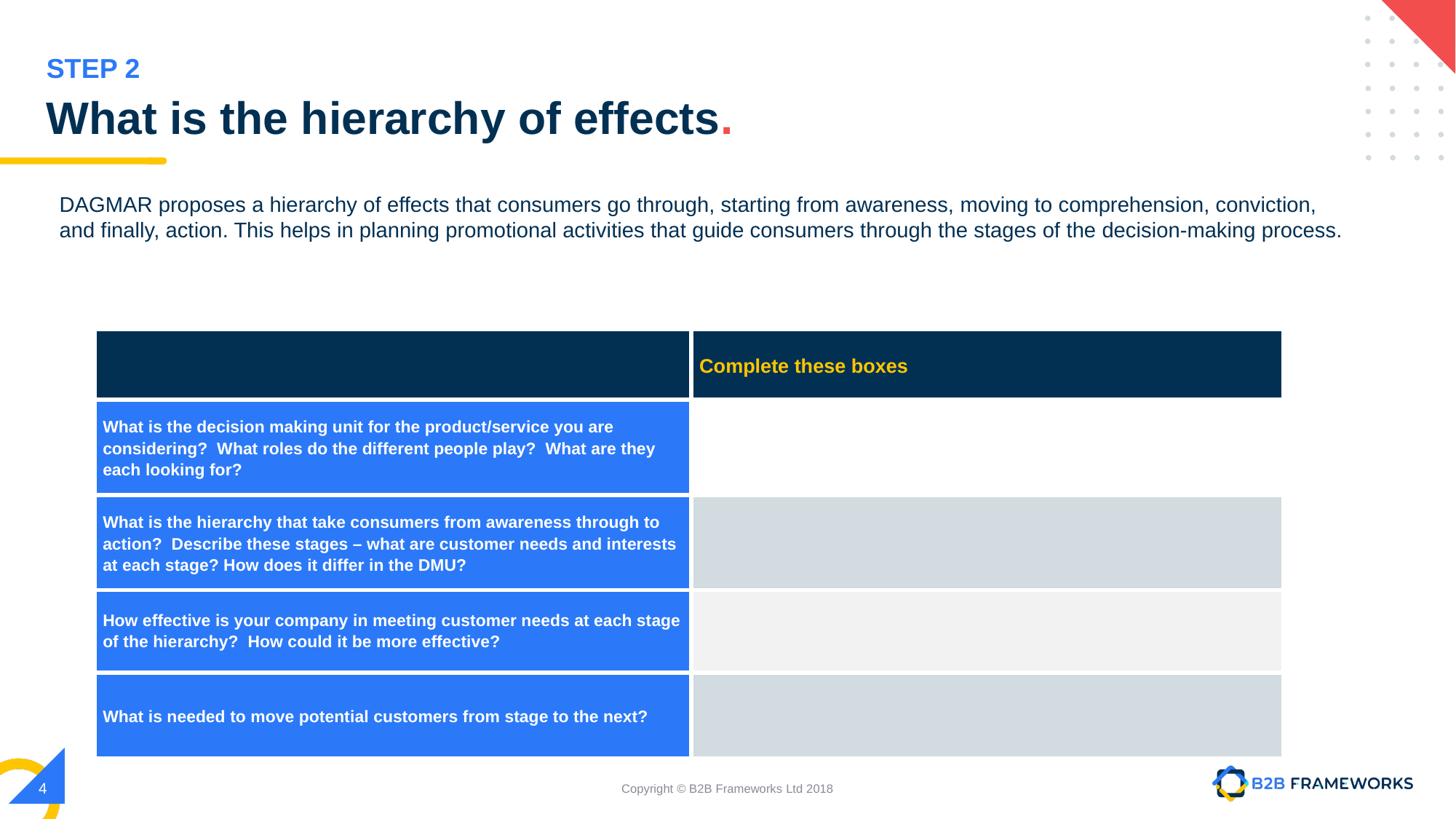

# What is the hierarchy of effects.
DAGMAR proposes a hierarchy of effects that consumers go through, starting from awareness, moving to comprehension, conviction, and finally, action. This helps in planning promotional activities that guide consumers through the stages of the decision-making process.
|  | Complete these boxes |
| --- | --- |
| What is the decision making unit for the product/service you are considering? What roles do the different people play? What are they each looking for? |  |
| What is the hierarchy that take consumers from awareness through to action? Describe these stages – what are customer needs and interests at each stage? How does it differ in the DMU? |  |
| How effective is your company in meeting customer needs at each stage of the hierarchy? How could it be more effective? |  |
| What is needed to move potential customers from stage to the next? |  |
4
Copyright © B2B Frameworks Ltd 2018